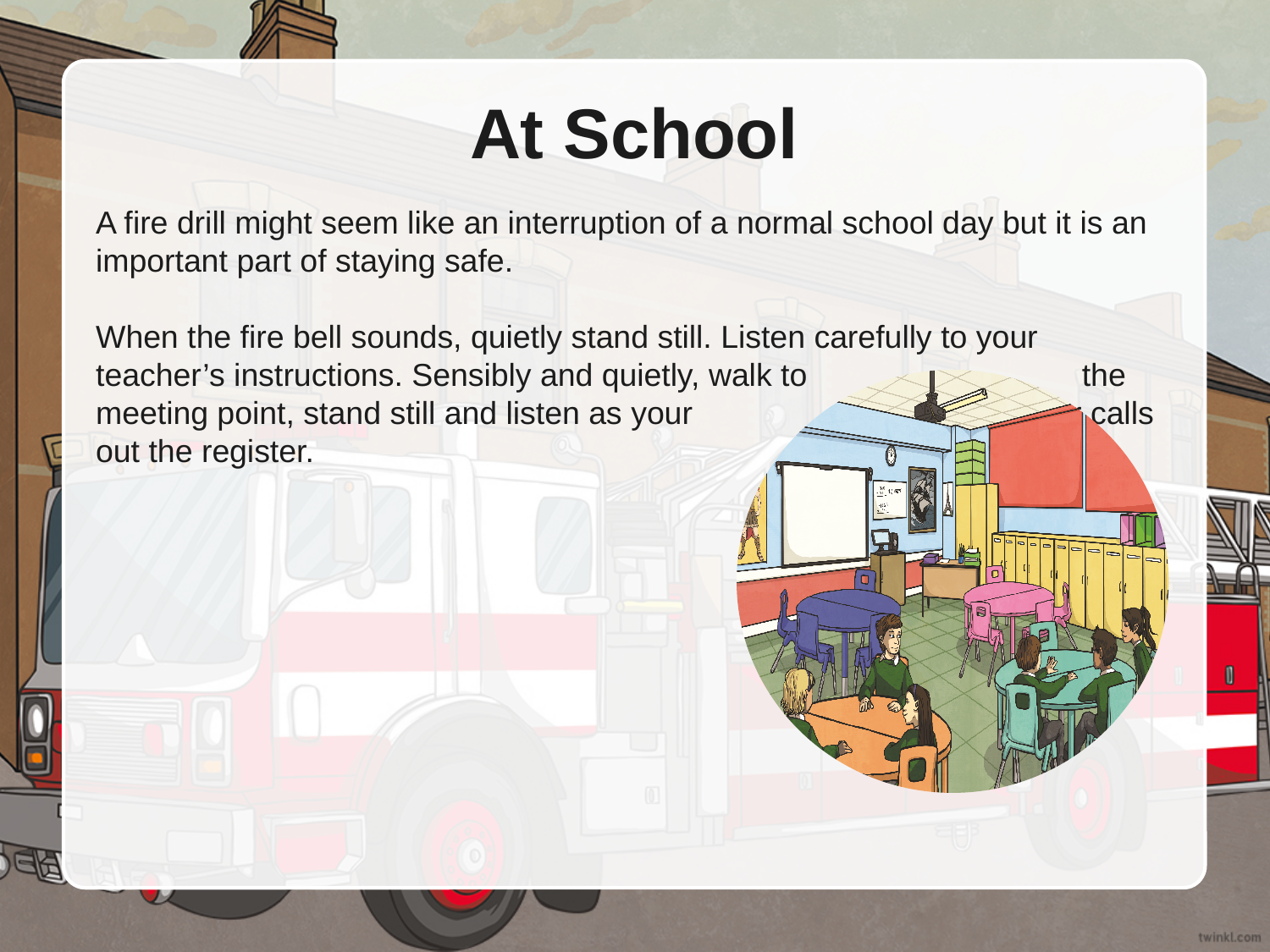

# At School
A fire drill might seem like an interruption of a normal school day but it is an important part of staying safe.

When the fire bell sounds, quietly stand still. Listen carefully to your teacher’s instructions. Sensibly and quietly, walk to                               the meeting point, stand still and listen as your                                teacher calls out the register.